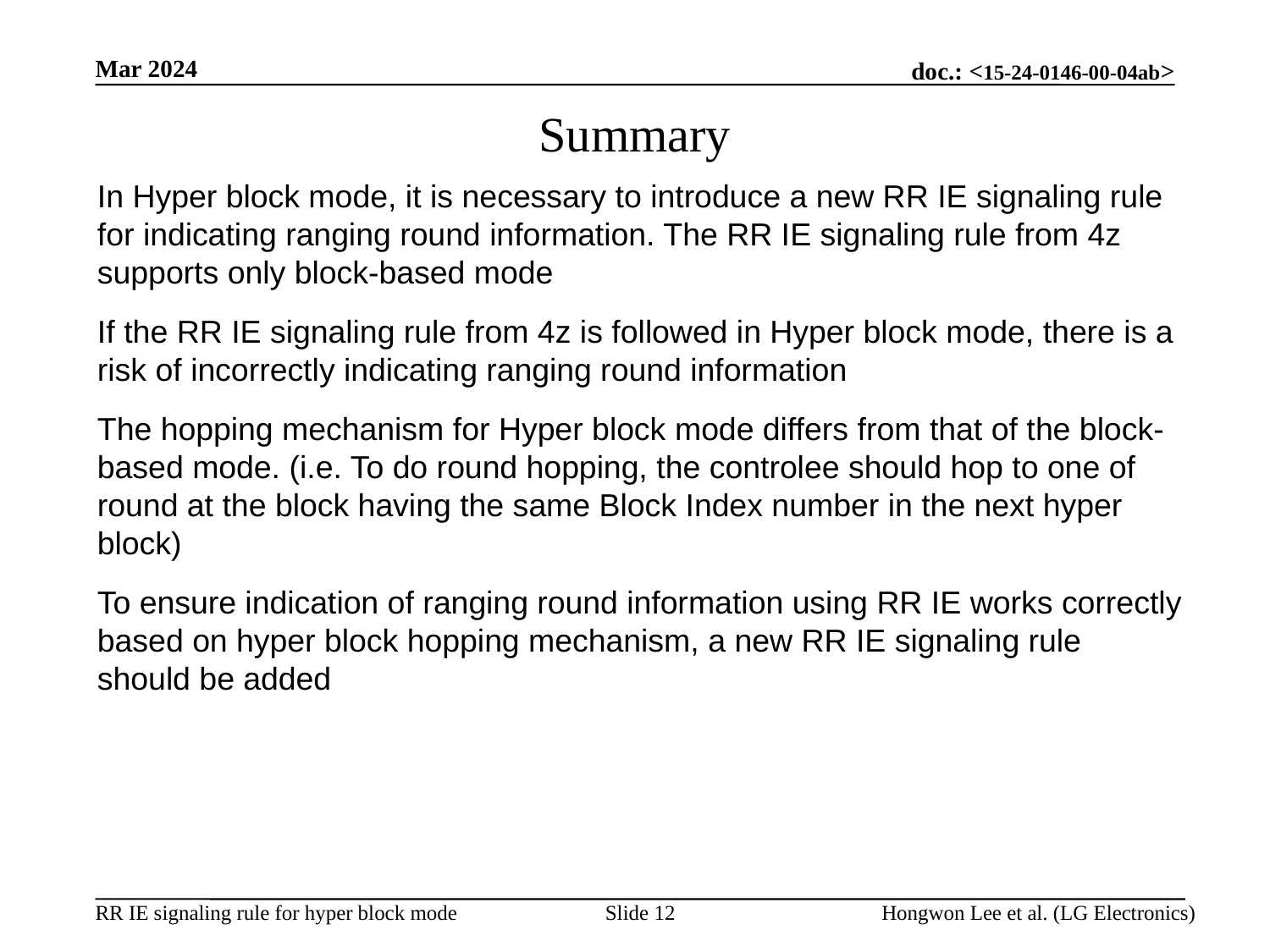

Mar 2024
Summary
In Hyper block mode, it is necessary to introduce a new RR IE signaling rule for indicating ranging round information. The RR IE signaling rule from 4z supports only block-based mode
If the RR IE signaling rule from 4z is followed in Hyper block mode, there is a risk of incorrectly indicating ranging round information
The hopping mechanism for Hyper block mode differs from that of the block-based mode. (i.e. To do round hopping, the controlee should hop to one of round at the block having the same Block Index number in the next hyper block)
To ensure indication of ranging round information using RR IE works correctly based on hyper block hopping mechanism, a new RR IE signaling rule should be added
Slide 12
Hongwon Lee et al. (LG Electronics)